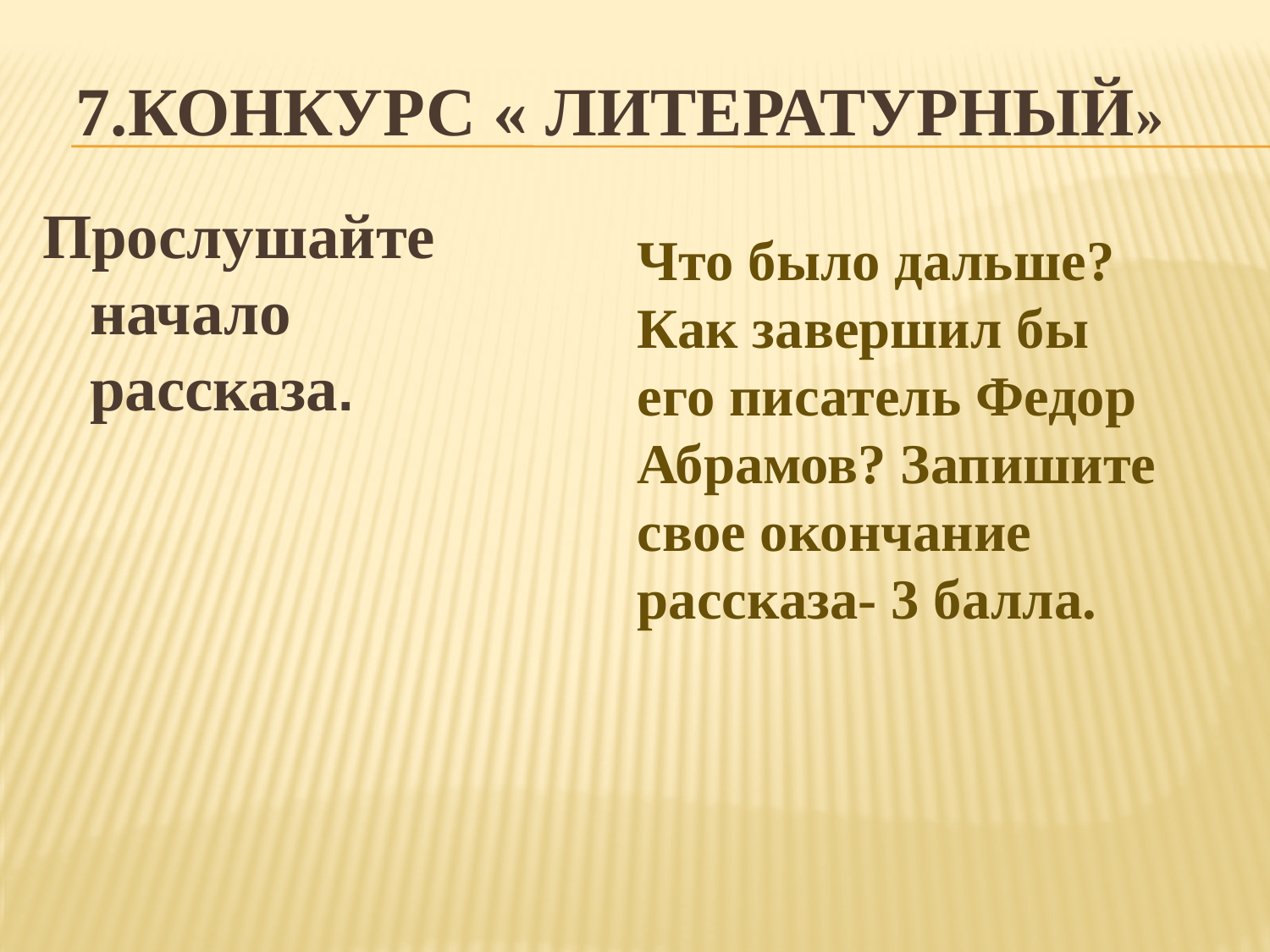

# 7.Конкурс « Литературный»
Прослушайте начало рассказа.
Что было дальше? Как завершил бы его писатель Федор Абрамов? Запишите свое окончание рассказа- 3 балла.